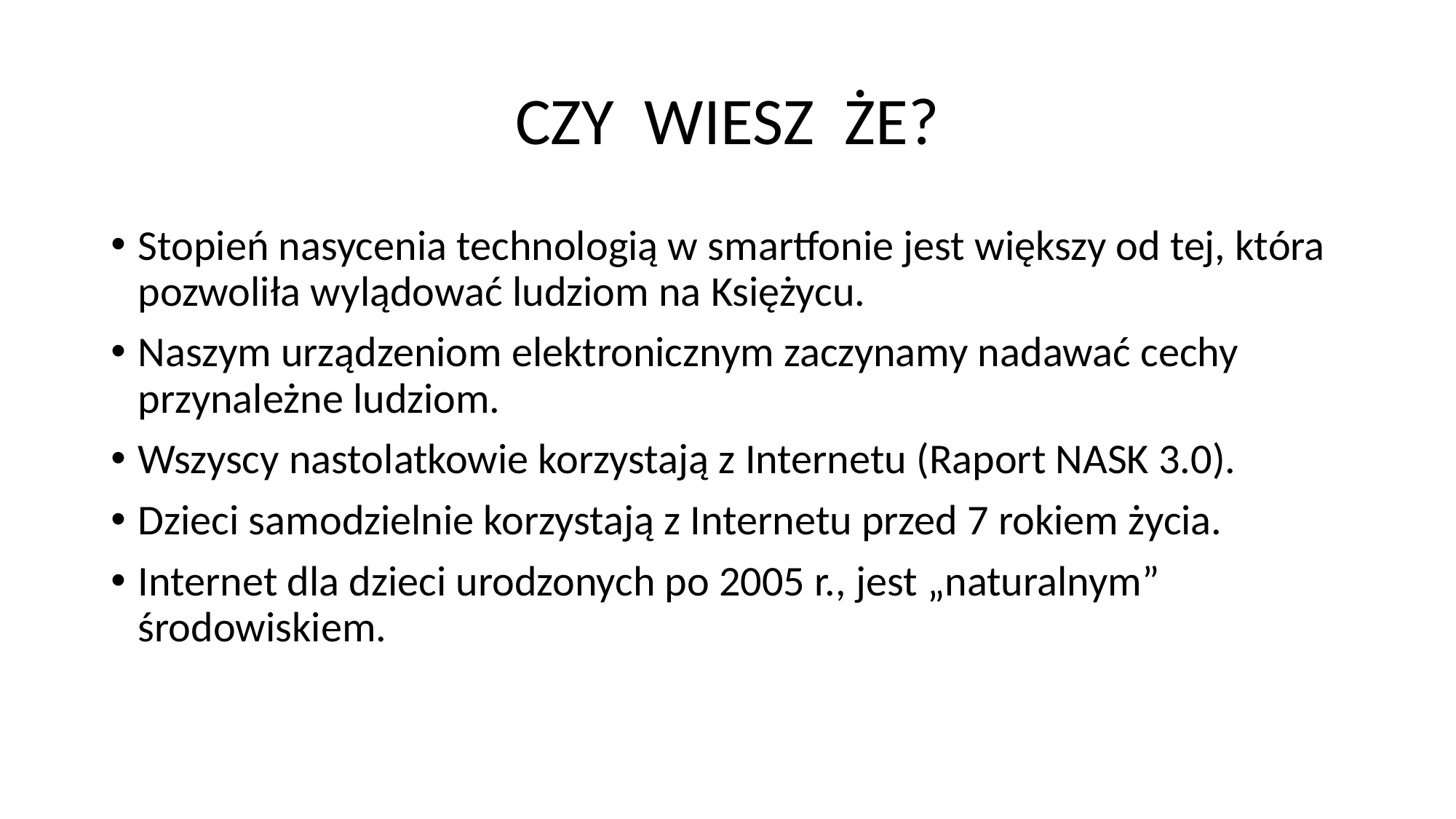

# CZY  WIESZ  ŻE?
Stopień nasycenia technologią w smartfonie jest większy od tej, która pozwoliła wylądować ludziom na Księżycu.
Naszym urządzeniom elektronicznym zaczynamy nadawać cechy przynależne ludziom.
Wszyscy nastolatkowie korzystają z Internetu (Raport NASK 3.0).
Dzieci samodzielnie korzystają z Internetu przed 7 rokiem życia.
Internet dla dzieci urodzonych po 2005 r., jest „naturalnym” środowiskiem.